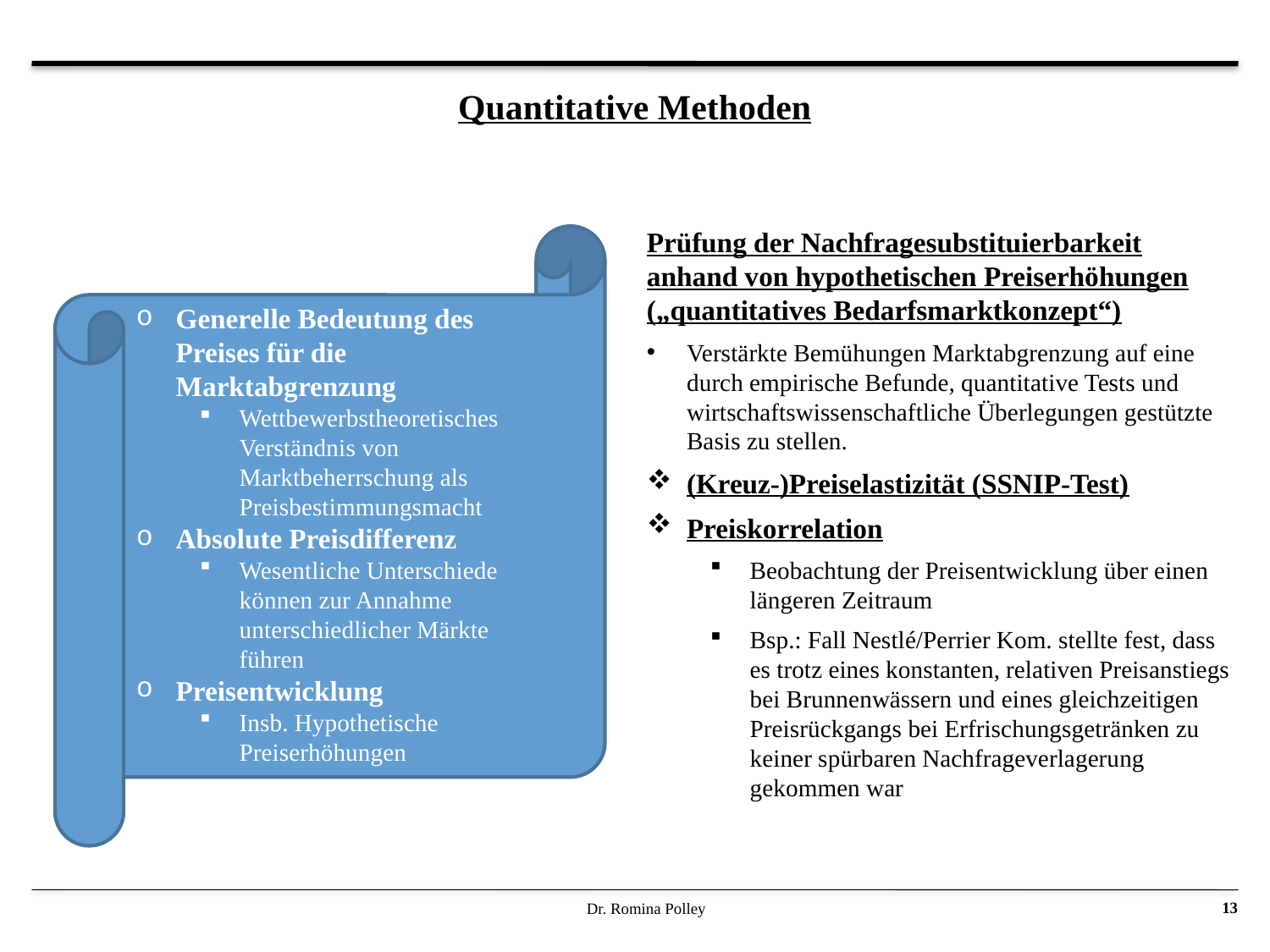

# Quantitative Methoden
Prüfung der Nachfragesubstituierbarkeit anhand von hypothetischen Preiserhöhungen („quantitatives Bedarfsmarktkonzept“)
Verstärkte Bemühungen Marktabgrenzung auf eine durch empirische Befunde, quantitative Tests und wirtschaftswissenschaftliche Überlegungen gestützte Basis zu stellen.
(Kreuz-)Preiselastizität (SSNIP-Test)
Preiskorrelation
Beobachtung der Preisentwicklung über einen längeren Zeitraum
Bsp.: Fall Nestlé/Perrier Kom. stellte fest, dass es trotz eines konstanten, relativen Preisanstiegs bei Brunnenwässern und eines gleichzeitigen Preisrückgangs bei Erfrischungsgetränken zu keiner spürbaren Nachfrageverlagerung gekommen war

Generelle Bedeutung des Preises für die Marktabgrenzung
Wettbewerbstheoretisches Verständnis von Marktbeherrschung als Preisbestimmungsmacht
Absolute Preisdifferenz
Wesentliche Unterschiede können zur Annahme unterschiedlicher Märkte führen
Preisentwicklung
Insb. Hypothetische Preiserhöhungen

Dr. Romina Polley